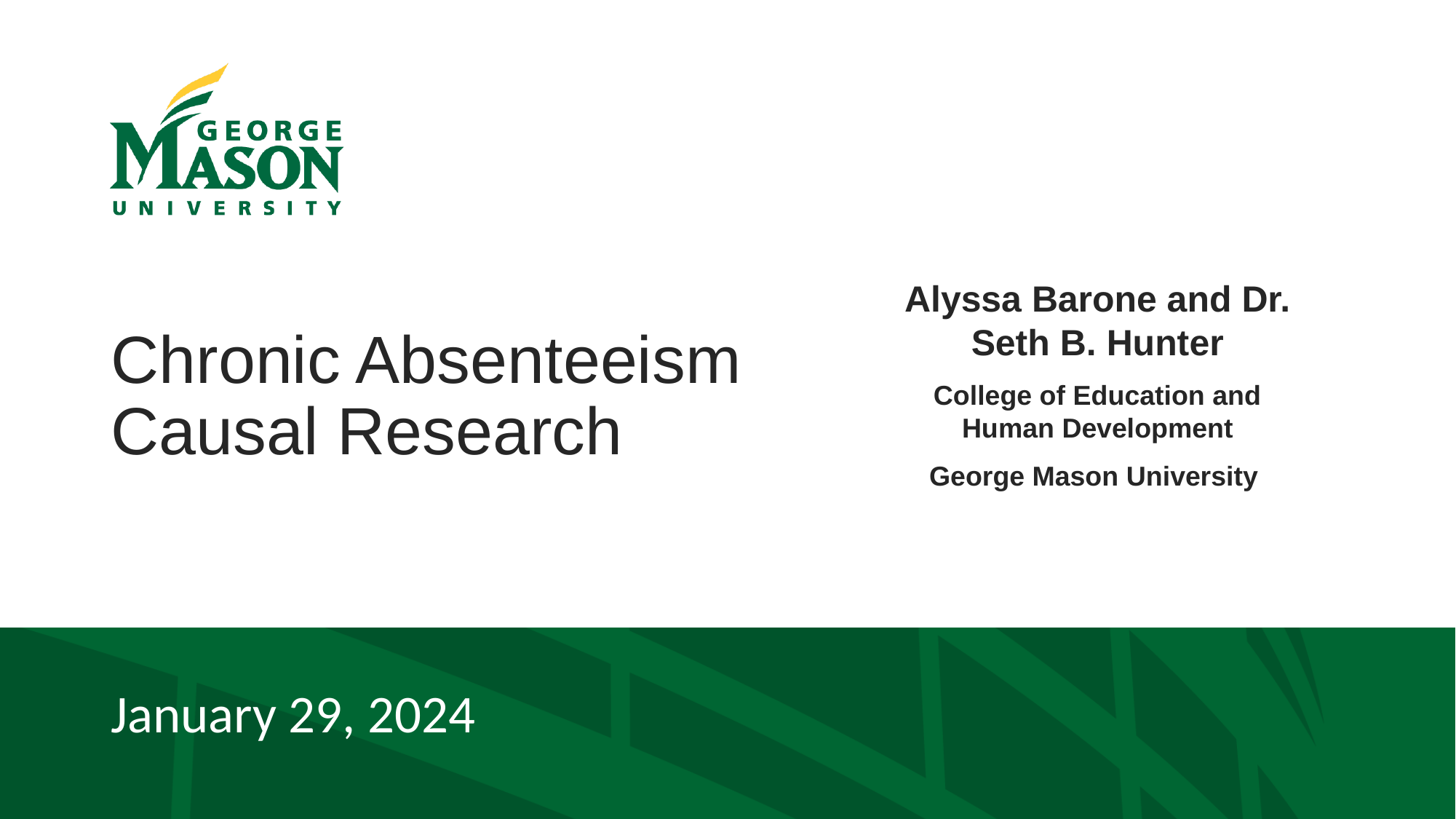

Alyssa Barone and Dr. Seth B. Hunter
College of Education and Human Development
George Mason University
# Chronic Absenteeism Causal Research
January 29, 2024